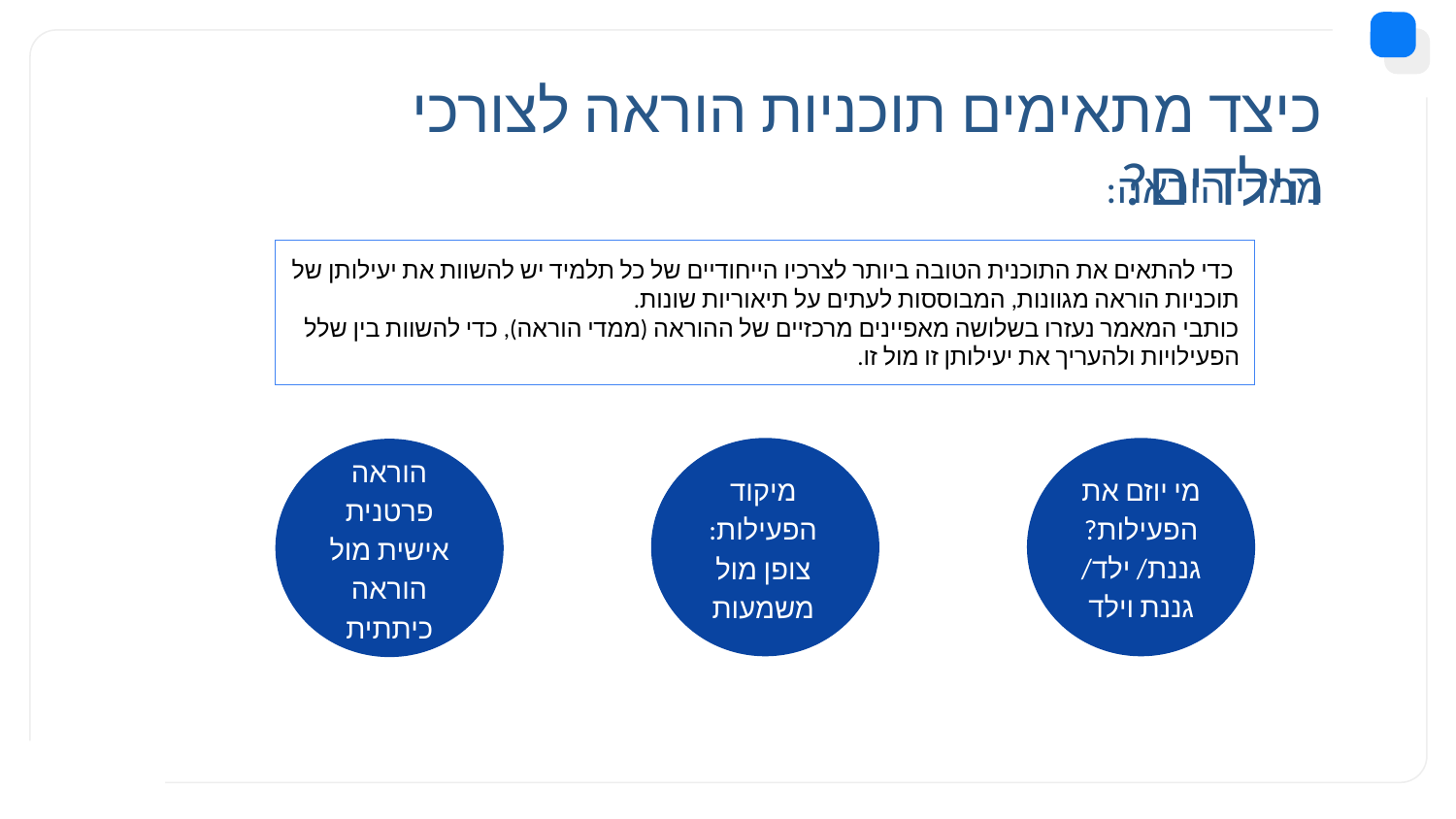

# כיצד מתאימים תוכניות הוראה לצורכי הילדים?
ממדי הוראה:
 כדי להתאים את התוכנית הטובה ביותר לצרכיו הייחודיים של כל תלמיד יש להשוות את יעילותן של תוכניות הוראה מגוונות, המבוססות לעתים על תיאוריות שונות.
כותבי המאמר נעזרו בשלושה מאפיינים מרכזיים של ההוראה (ממדי הוראה), כדי להשוות בין שלל הפעילויות ולהעריך את יעילותן זו מול זו.

מי יוזם את הפעילות?
גננת/ ילד/ גננת וילד
מיקוד הפעילות: צופן מול משמעות
הוראה פרטנית אישית מול הוראה כיתתית